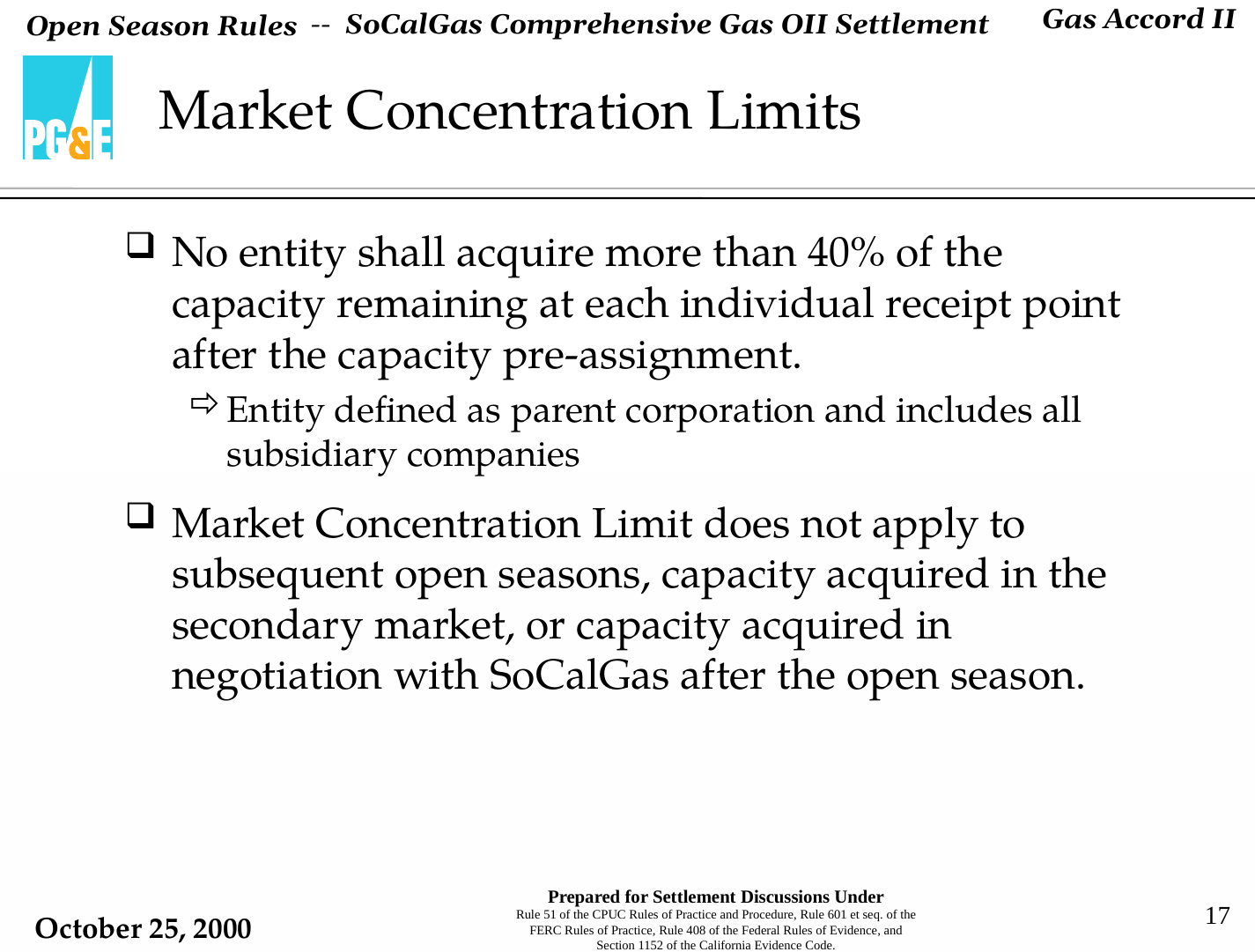

--  SoCalGas Comprehensive Gas OII Settlement
# Market Concentration Limits
No entity shall acquire more than 40% of the capacity remaining at each individual receipt point after the capacity pre-assignment.
Entity defined as parent corporation and includes all subsidiary companies
Market Concentration Limit does not apply to subsequent open seasons, capacity acquired in the secondary market, or capacity acquired in negotiation with SoCalGas after the open season.
17